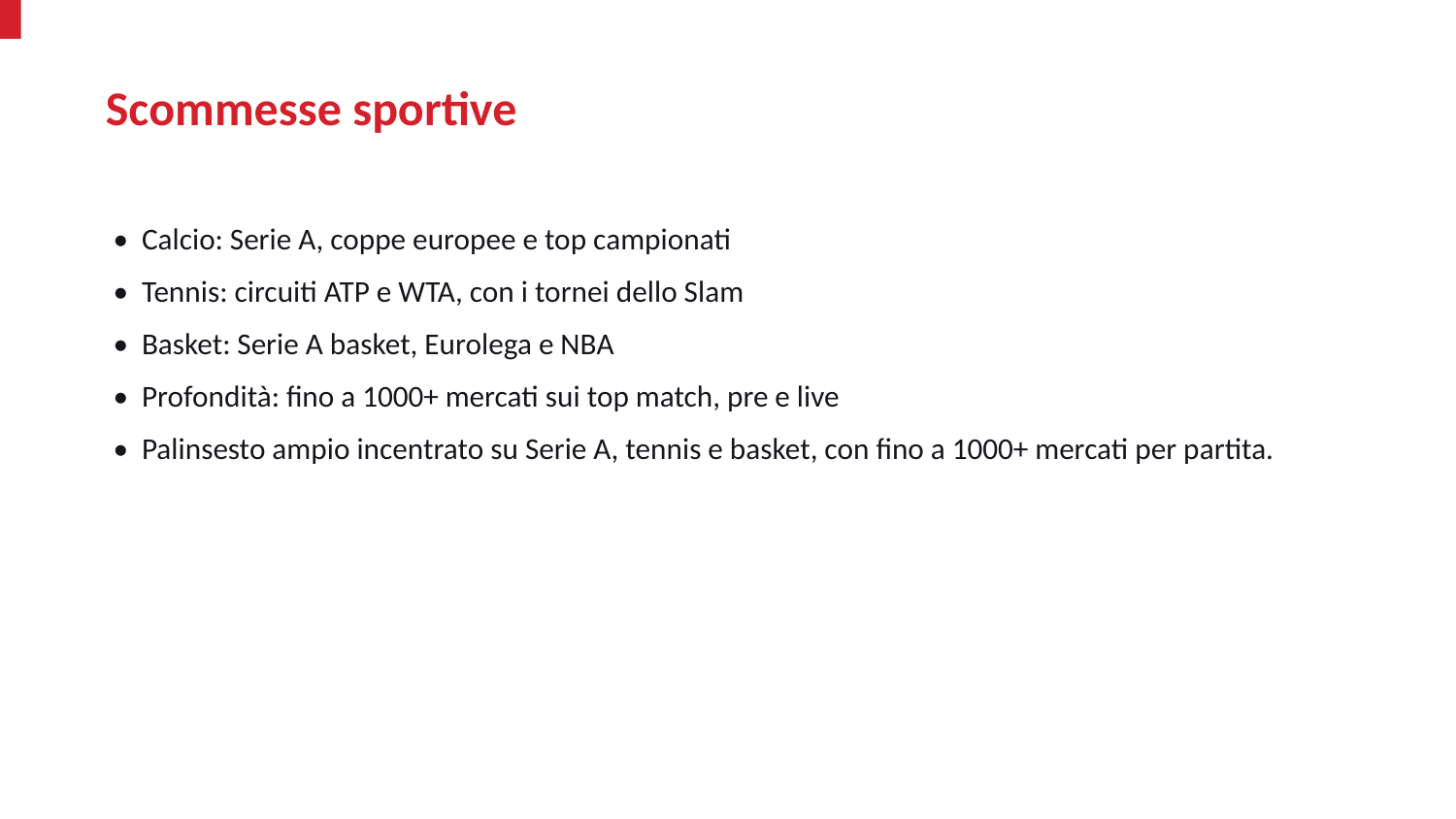

Scommesse sportive
•  Calcio: Serie A, coppe europee e top campionati
•  Tennis: circuiti ATP e WTA, con i tornei dello Slam
•  Basket: Serie A basket, Eurolega e NBA
•  Profondità: fino a 1000+ mercati sui top match, pre e live
•  Palinsesto ampio incentrato su Serie A, tennis e basket, con fino a 1000+ mercati per partita.